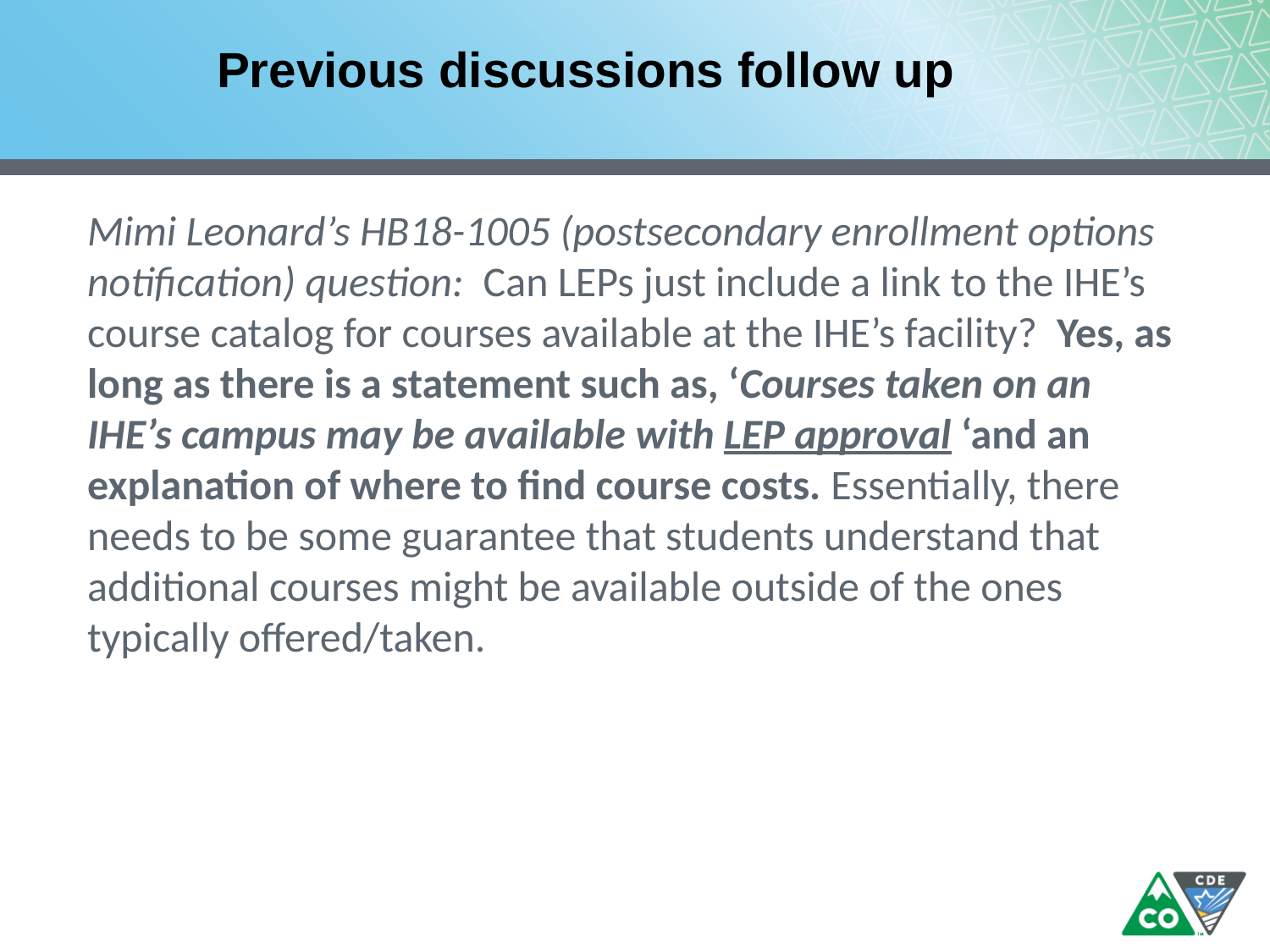

# Previous discussions follow up
Mimi Leonard’s HB18-1005 (postsecondary enrollment options notification) question:  Can LEPs just include a link to the IHE’s course catalog for courses available at the IHE’s facility?  Yes, as long as there is a statement such as, ‘Courses taken on an IHE’s campus may be available with LEP approval ‘and an explanation of where to find course costs. Essentially, there needs to be some guarantee that students understand that additional courses might be available outside of the ones typically offered/taken.